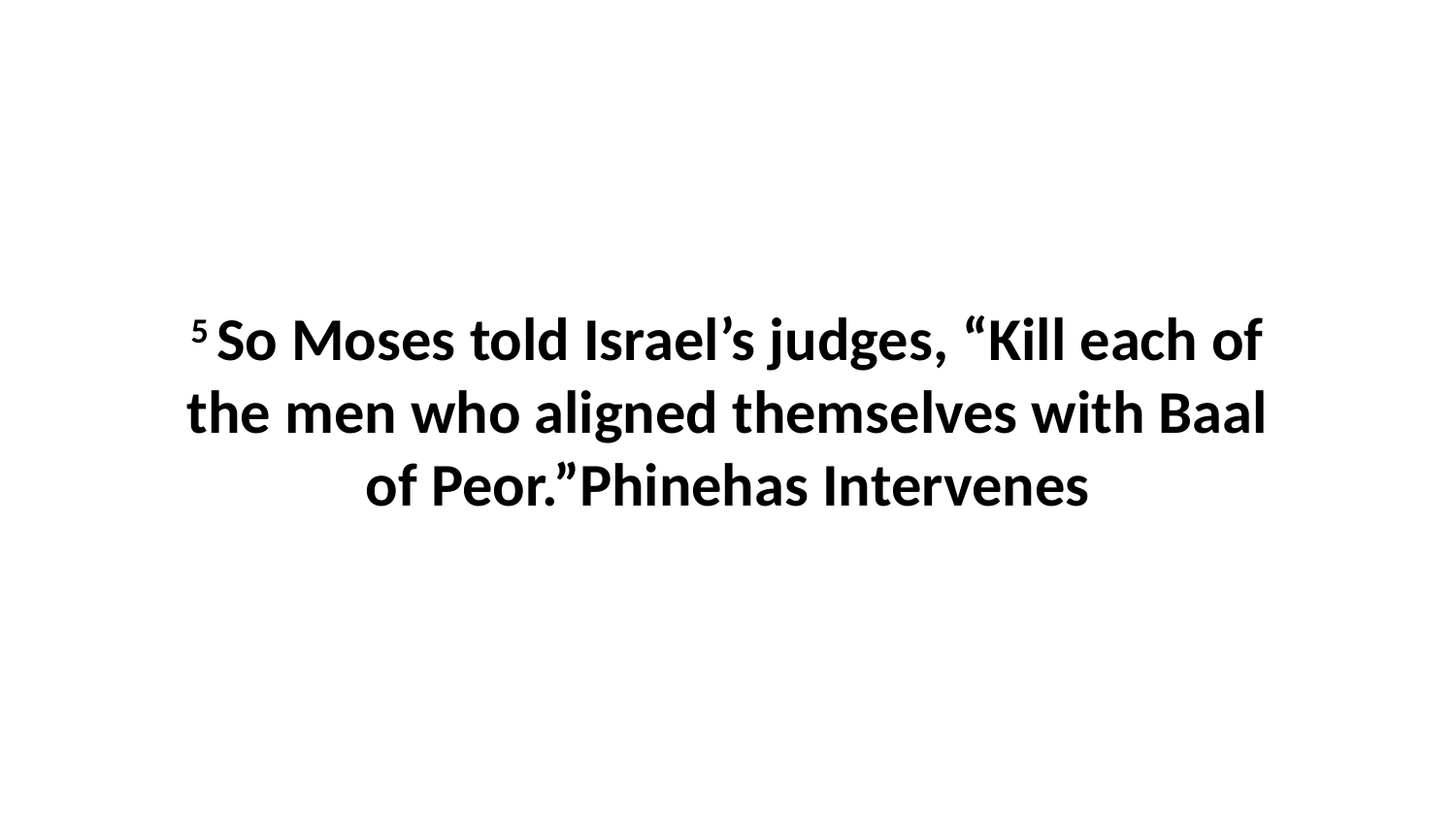

5 So Moses told Israel’s judges, “Kill each of the men who aligned themselves with Baal of Peor.”Phinehas Intervenes